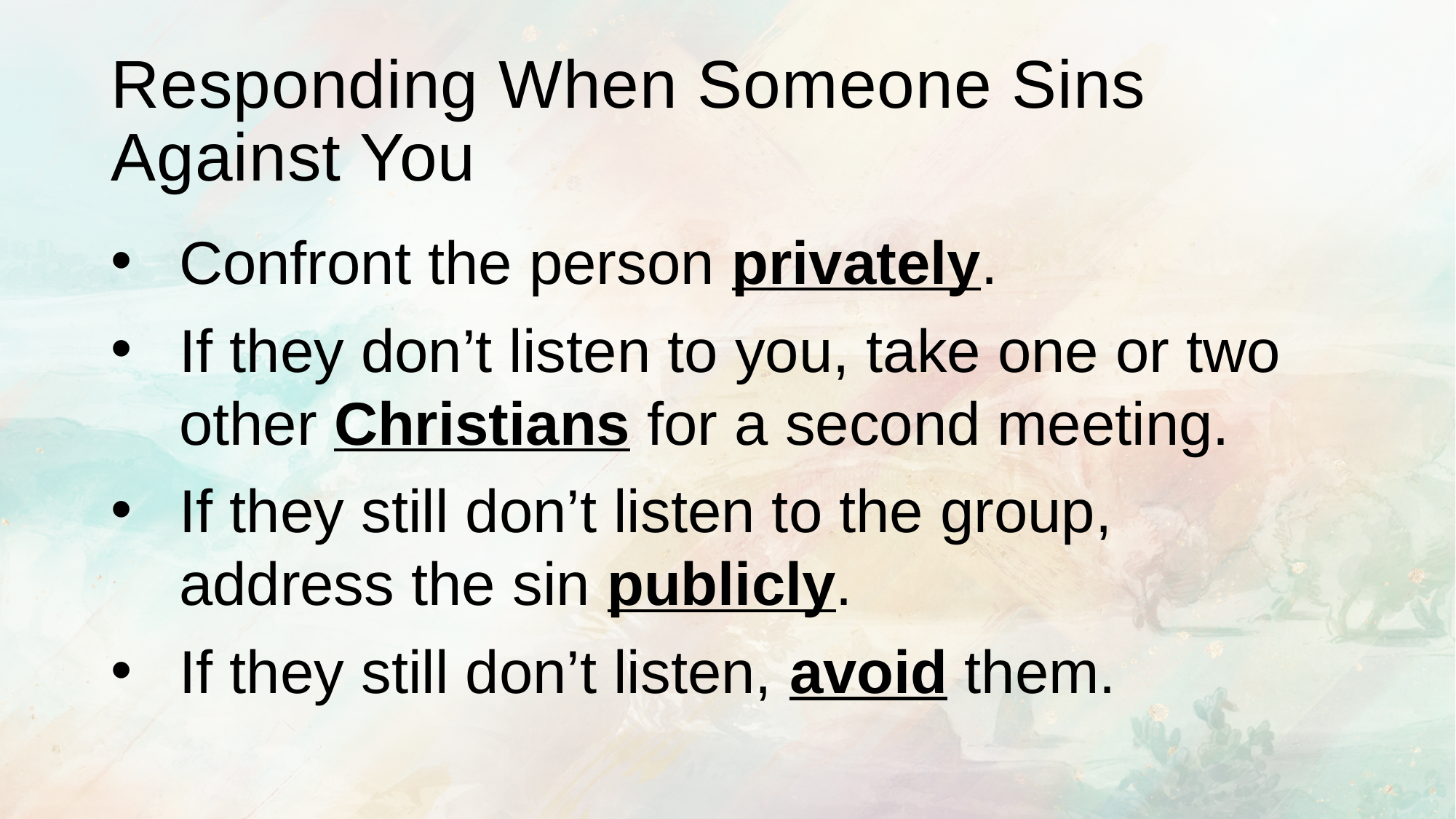

# Responding When Someone Sins Against You
Confront the person privately.
If they don’t listen to you, take one or two other Christians for a second meeting.
If they still don’t listen to the group, address the sin publicly.
If they still don’t listen, avoid them.